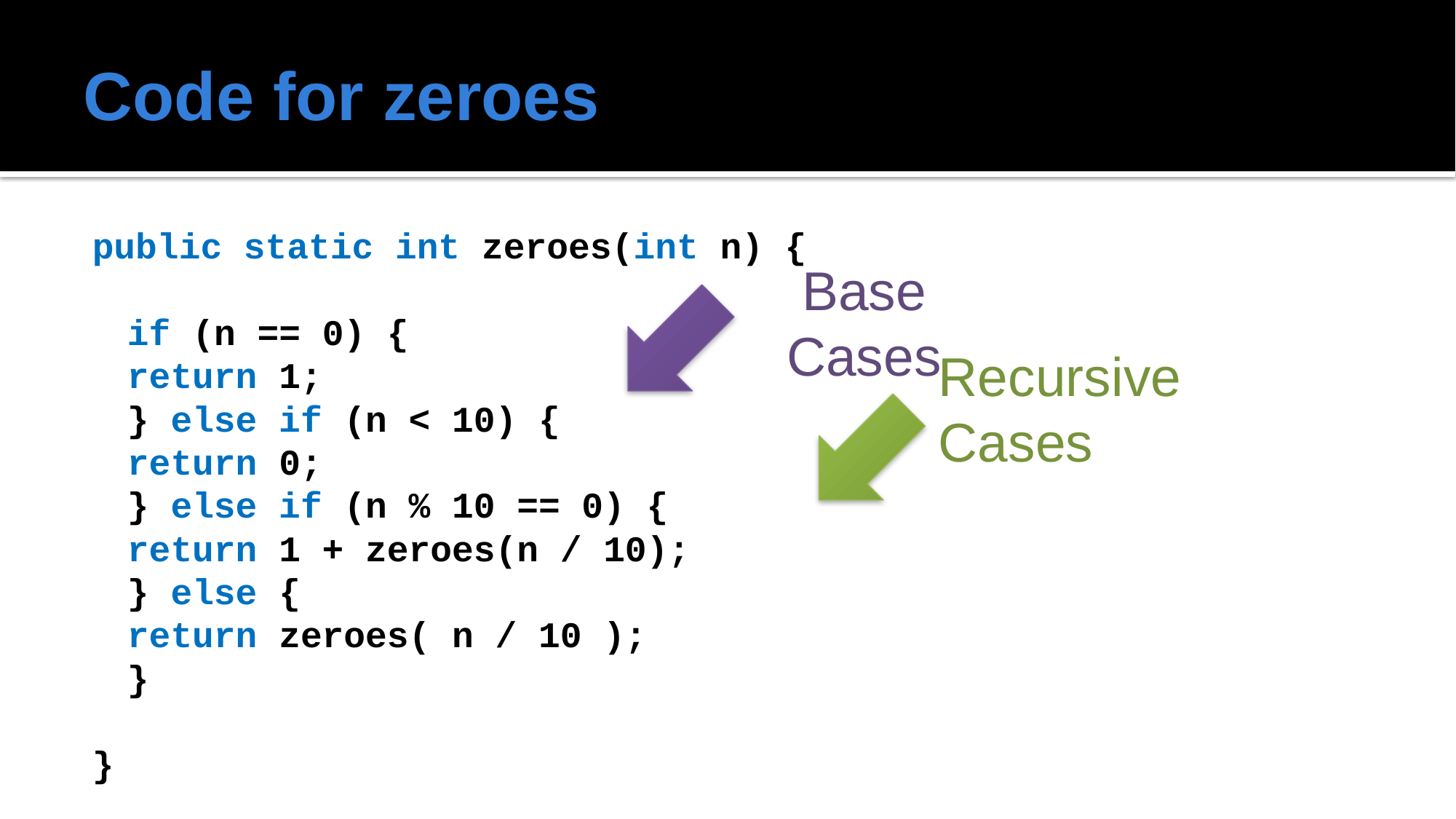

# Code for zeroes
public static int zeroes(int n) {

	if (n == 0) {
		return 1;
	} else if (n < 10) {
		return 0;
	} else if (n % 10 == 0) {
		return 1 + zeroes(n / 10);
	} else {
		return zeroes( n / 10 );
	}

}
Base Cases

Recursive
Cases